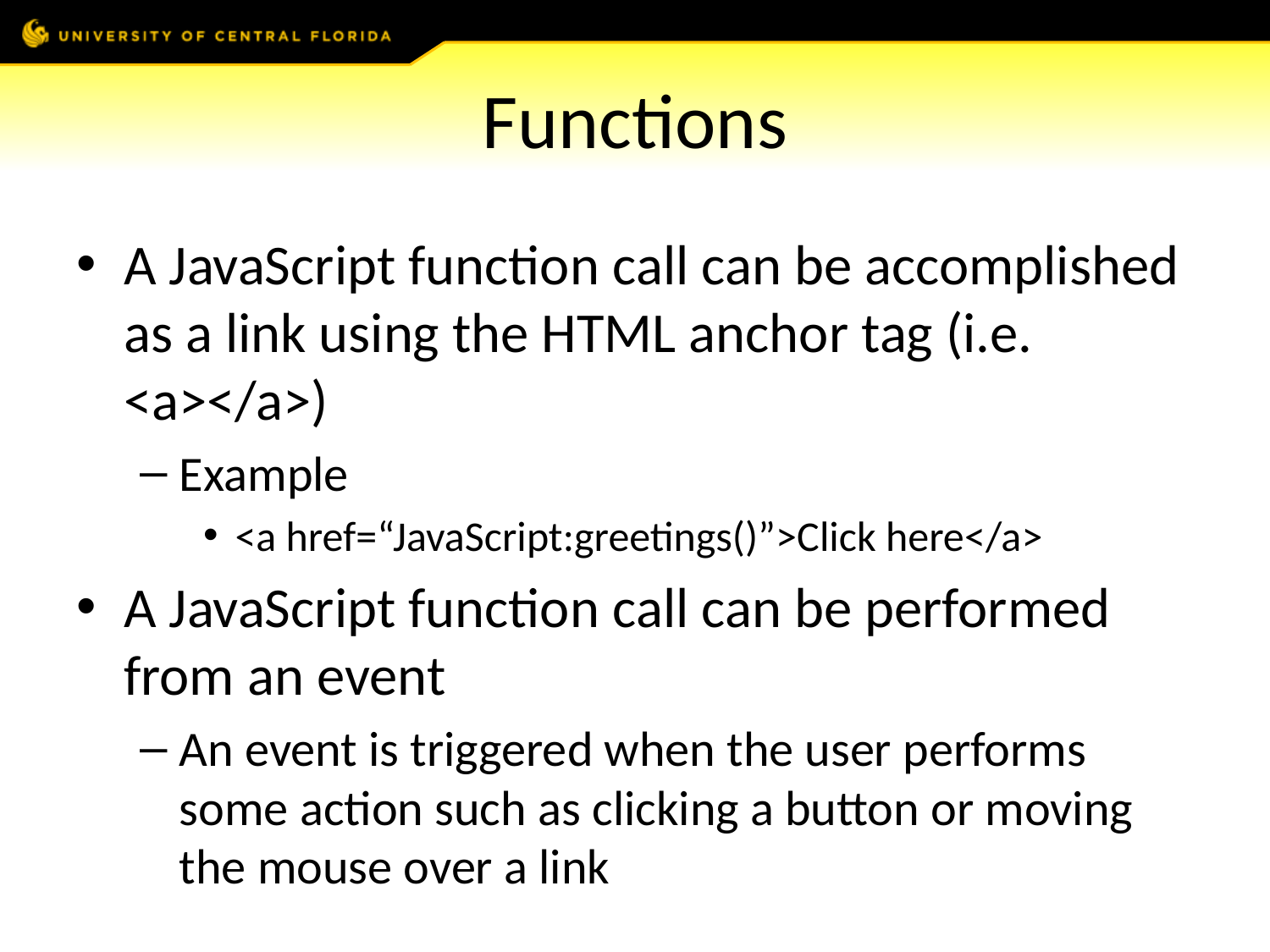

# Functions
A JavaScript function call can be accomplished as a link using the HTML anchor tag (i.e. <a></a>)
Example
<a href=“JavaScript:greetings()”>Click here</a>
A JavaScript function call can be performed from an event
An event is triggered when the user performs some action such as clicking a button or moving the mouse over a link